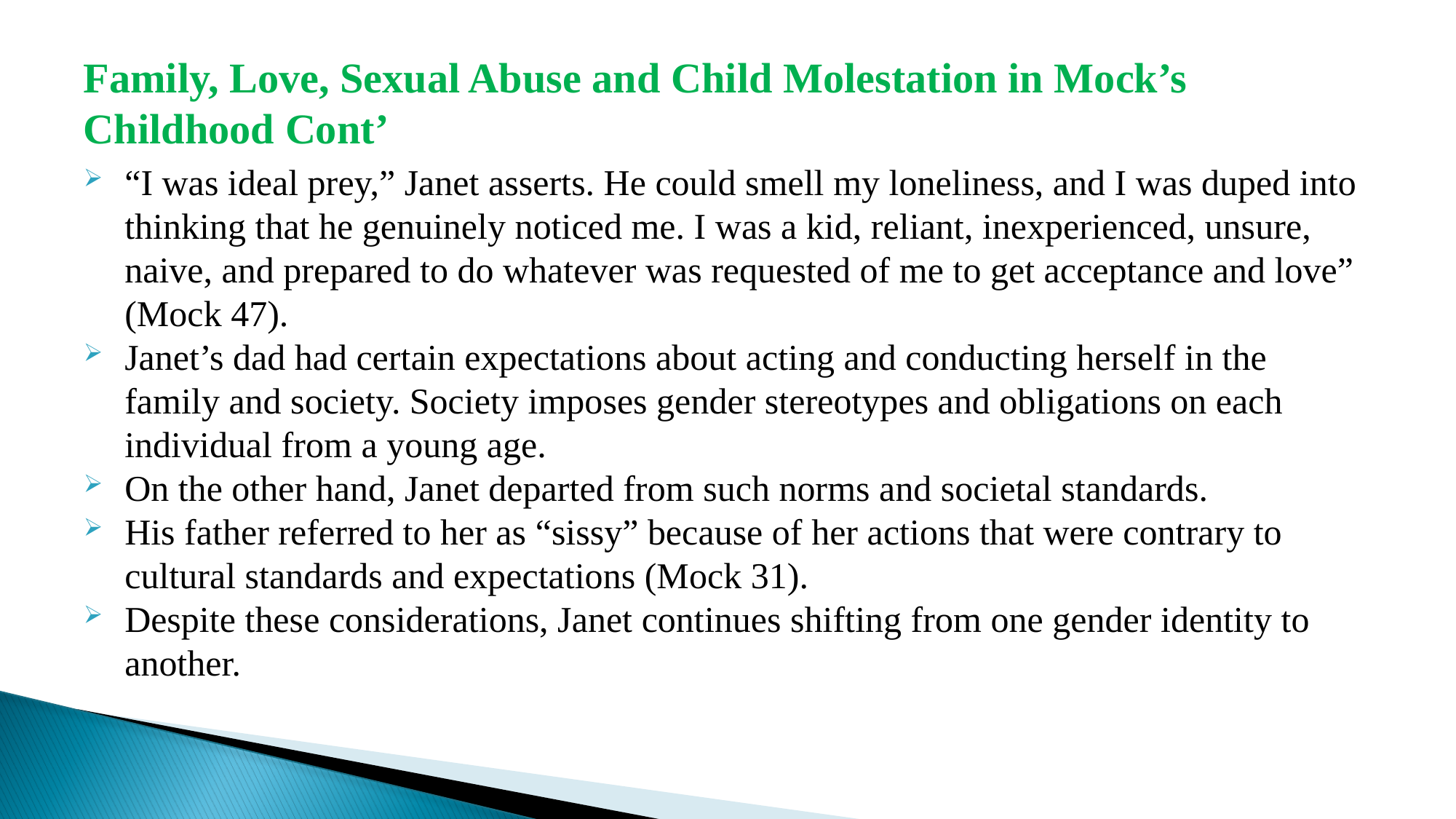

# Family, Love, Sexual Abuse and Child Molestation in Mock’s Childhood Cont’
“I was ideal prey,” Janet asserts. He could smell my loneliness, and I was duped into thinking that he genuinely noticed me. I was a kid, reliant, inexperienced, unsure, naive, and prepared to do whatever was requested of me to get acceptance and love” (Mock 47).
Janet’s dad had certain expectations about acting and conducting herself in the family and society. Society imposes gender stereotypes and obligations on each individual from a young age.
On the other hand, Janet departed from such norms and societal standards.
His father referred to her as “sissy” because of her actions that were contrary to cultural standards and expectations (Mock 31).
Despite these considerations, Janet continues shifting from one gender identity to another.